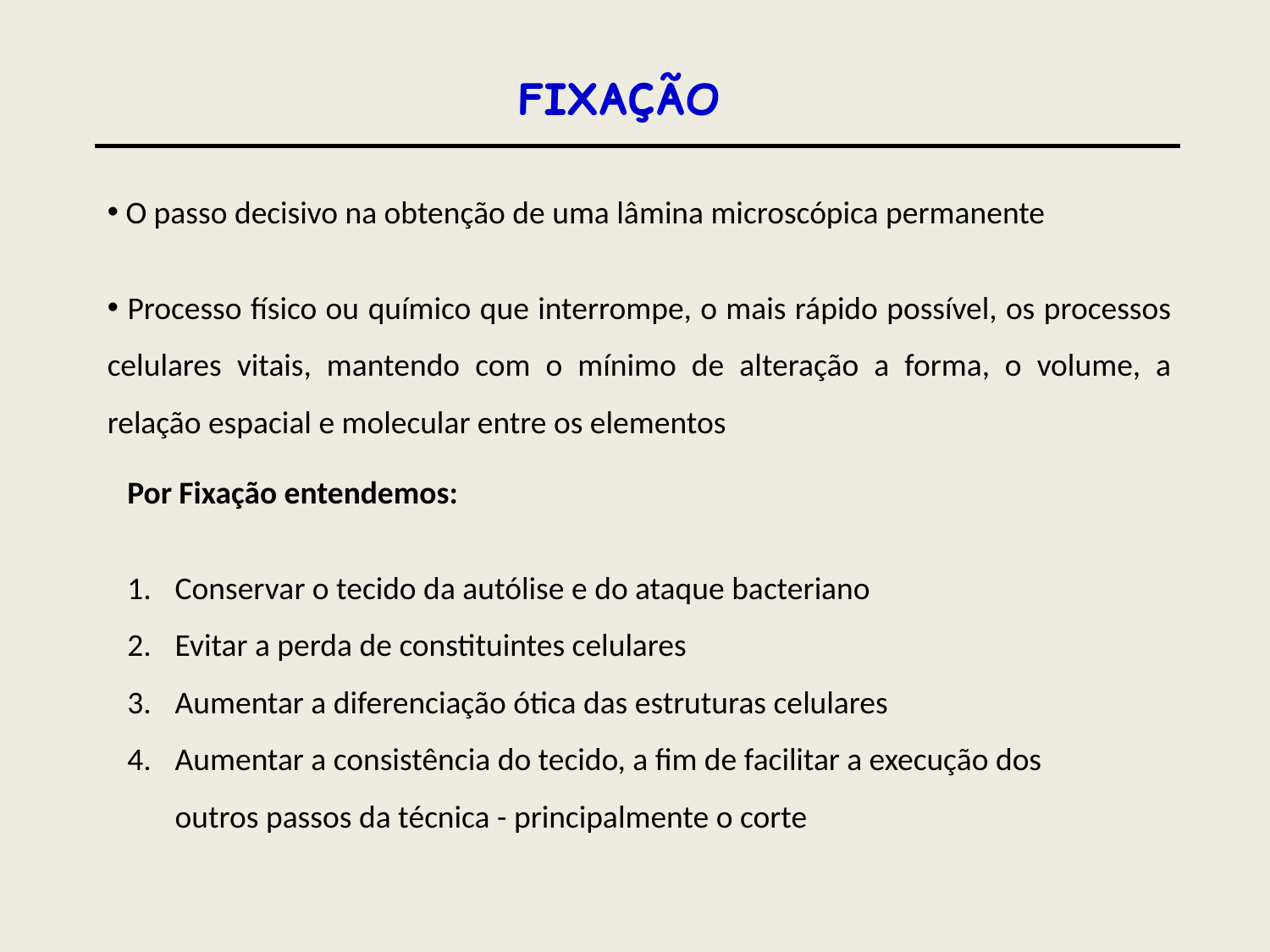

FIXAÇÃO
 O passo decisivo na obtenção de uma lâmina microscópica permanente

 Processo físico ou químico que interrompe, o mais rápido possível, os processos celulares vitais, mantendo com o mínimo de alteração a forma, o volume, a relação espacial e molecular entre os elementos
Por Fixação entendemos:

Conservar o tecido da autólise e do ataque bacteriano
Evitar a perda de constituintes celulares
Aumentar a diferenciação ótica das estruturas celulares
Aumentar a consistência do tecido, a fim de facilitar a execução dos outros passos da técnica - principalmente o corte